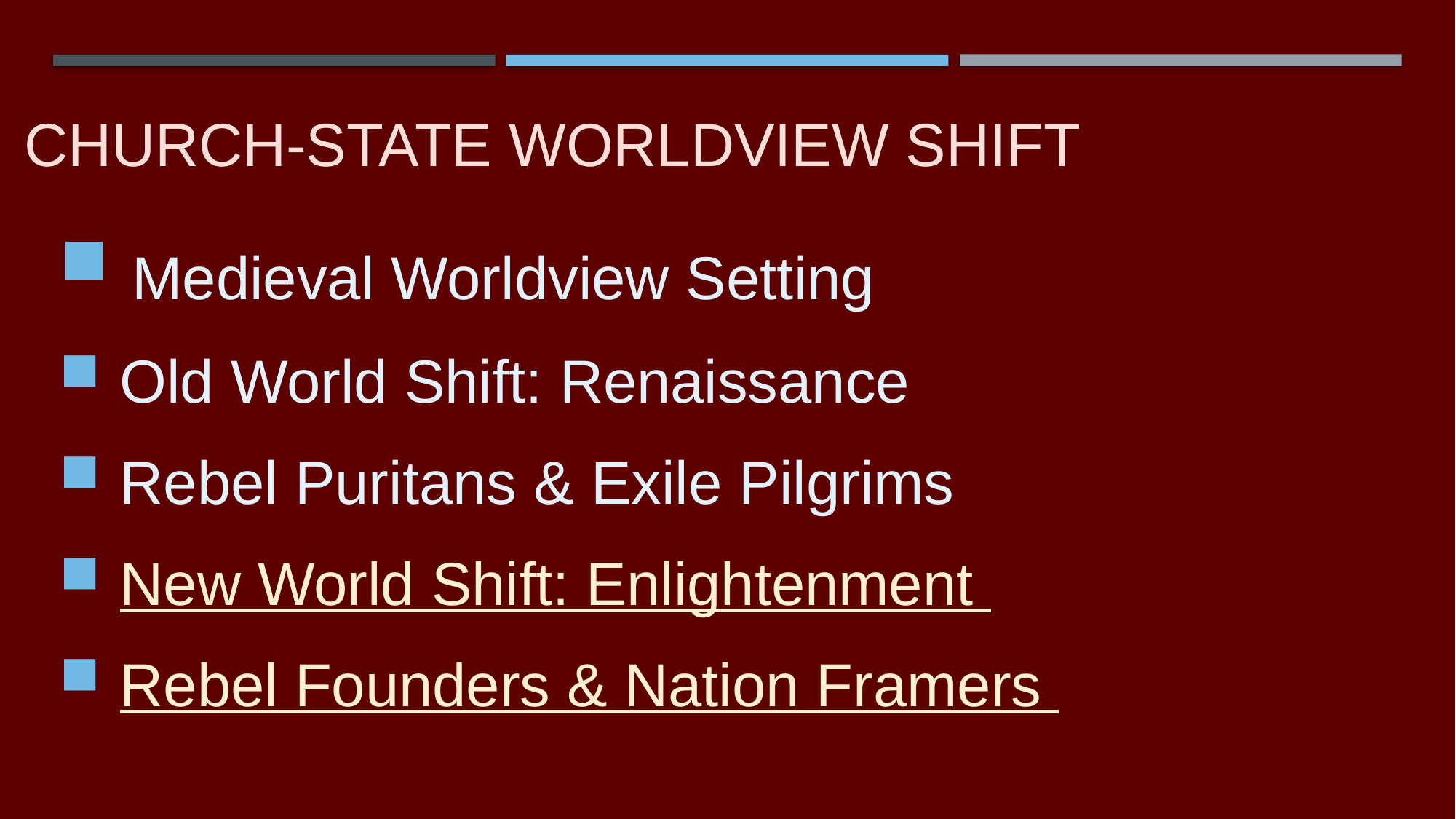

# Church-State Worldview Shift
 Medieval Worldview Setting
 Old World Shift: Renaissance
 Rebel Puritans & Exile Pilgrims
 New World Shift: Enlightenment
 Rebel Founders & Nation Framers